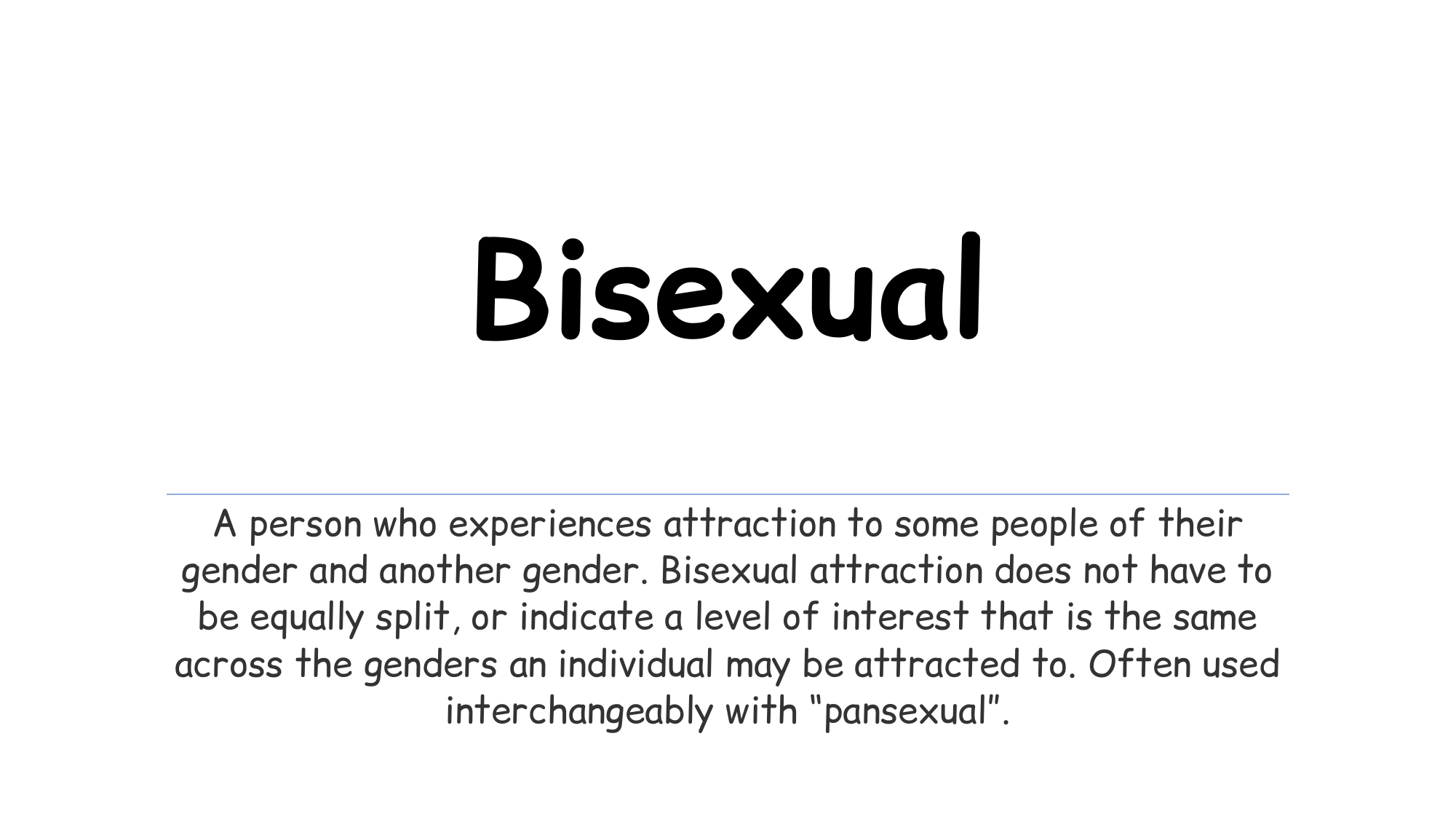

# Bisexual
A person who experiences attraction to some people of their gender and another gender. Bisexual attraction does not have to be equally split, or indicate a level of interest that is the same across the genders an individual may be attracted to. Often used interchangeably with “pansexual”.